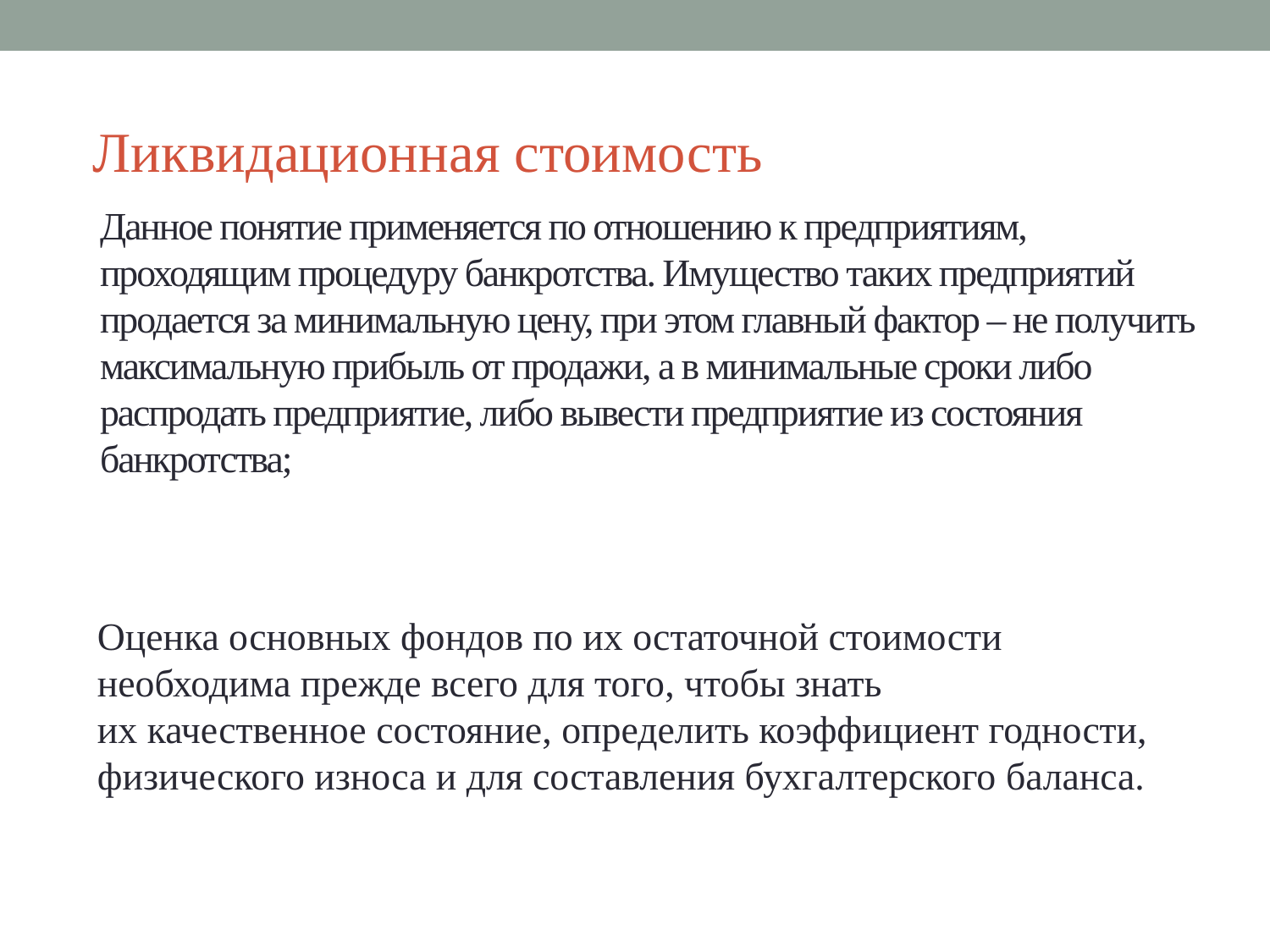

Ликвидационная стоимость
Данное понятие применяется по отношению к предприятиям, проходящим процедуру банкротства. Имущество таких предприятий продается за минимальную цену, при этом главный фактор – не получить максимальную прибыль от продажи, а в минимальные сроки либо распродать предприятие, либо вывести предприятие из состояния банкротства;

Оценка основных фондов по их остаточной стоимости необходима прежде всего для того, чтобы знать
их качественное состояние, определить коэффициент годности, физического износа и для составления бухгалтерского баланса.